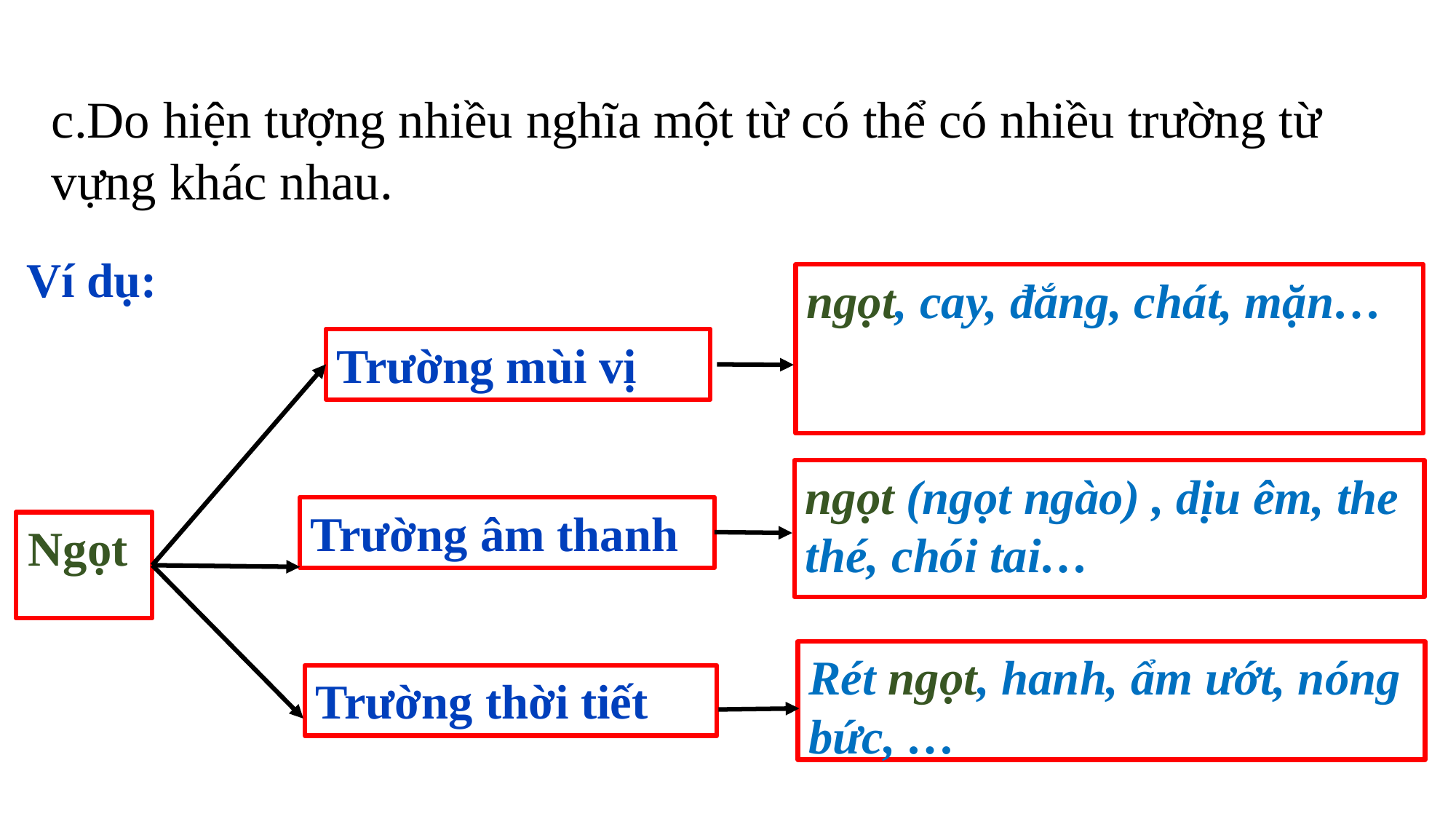

c.Do hiện tượng nhiều nghĩa một từ có thể có nhiều trường từ vựng khác nhau.
Ví dụ:
ngọt, cay, đắng, chát, mặn…
Trường mùi vị
ngọt (ngọt ngào) , dịu êm, the thé, chói tai…
Trường âm thanh
Ngọt
Rét ngọt, hanh, ẩm ướt, nóng bức, …
Trường thời tiết